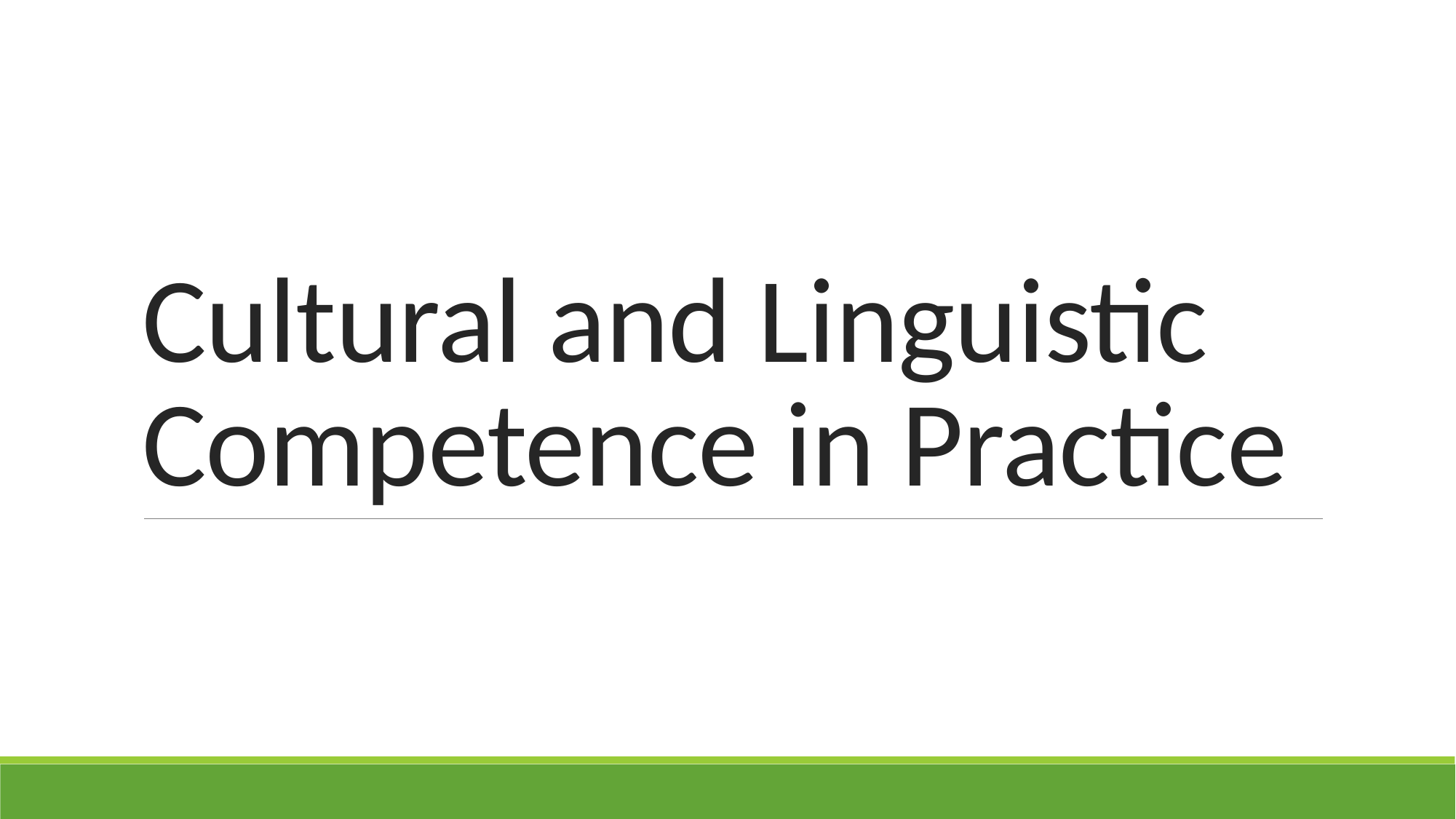

# Cultural and Linguistic Competence in Practice